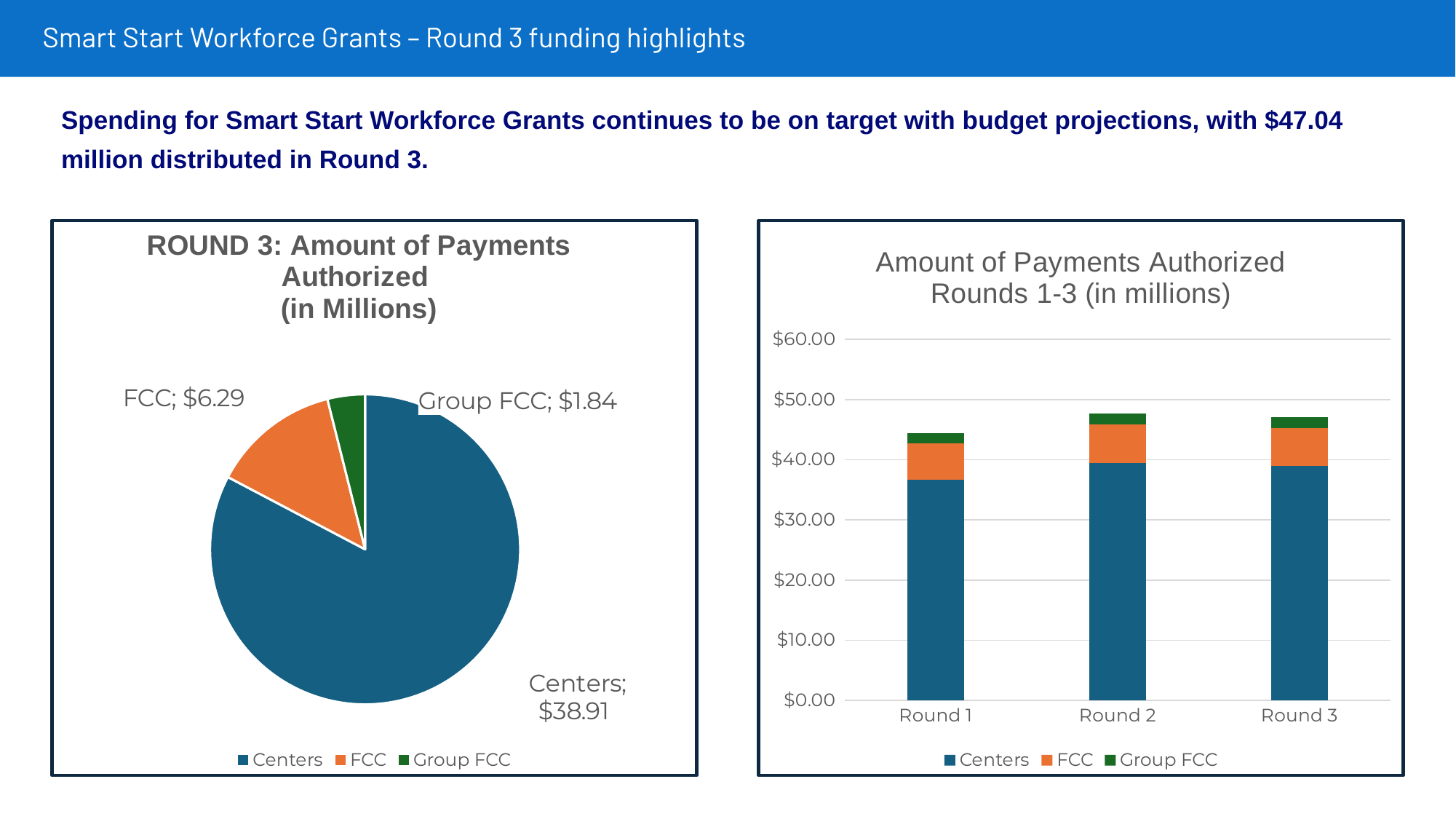

# Smart Start Workforce Grants – Round 3 funding highlights
Spending for Smart Start Workforce Grants continues to be on target with budget projections, with $47.04 million distributed in Round 3.

### Chart: ROUND 3: Amount of Payments Authorized
(in Millions)

| Category | Amount of Payments Authorized (in Millions) |
|---|---|
| Centers | 38.91 |
| FCC | 6.29 |
| Group FCC | 1.84 |

### Chart: Amount of Payments Authorized Rounds 1-3 (in millions)

| Category | Centers | FCC | Group FCC |
|---|---|---|---|
| Round 1 | 36.64 | 6.05 | 1.68 |
| Round 2 | 39.4 | 6.48 | 1.82 |
| Round 3 | 38.91 | 6.29 | 1.84 |